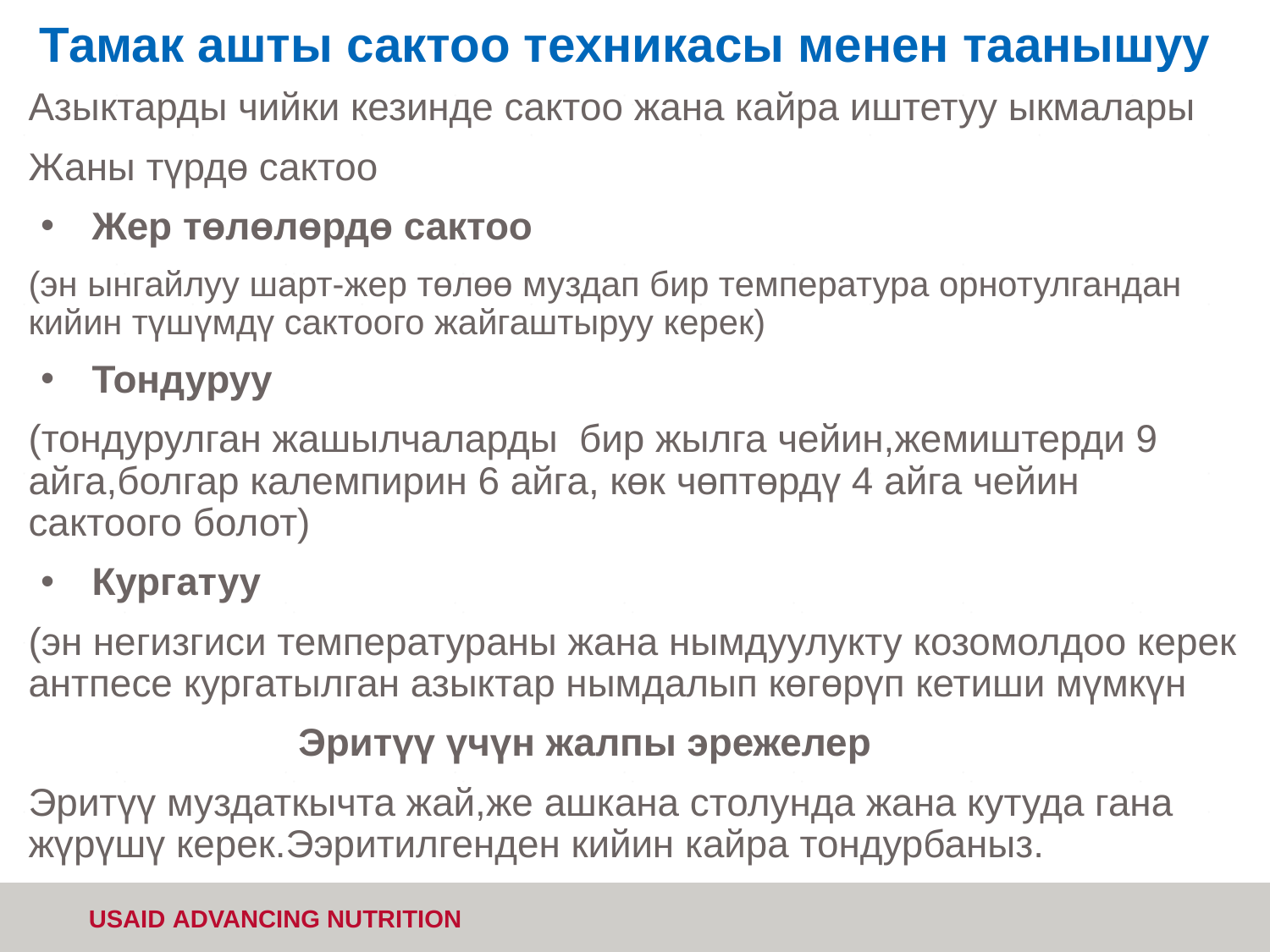

# Тамак ашты сактоо техникасы менен таанышуу
Азыктарды чийки кезинде сактоо жана кайра иштетуу ыкмалары
Жаны түрдө сактоо
Жер төлөлөрдө сактоо
(эн ынгайлуу шарт-жер төлөө муздап бир температура орнотулгандан кийин түшүмдү сактоого жайгаштыруу керек)
Тондуруу
(тондурулган жашылчаларды  бир жылга чейин,жемиштерди 9 айга,болгар калемпирин 6 айга, көк чөптөрдү 4 айга чейин сактоого болот)
Кургатуу
(эн негизгиси температураны жана нымдуулукту козомолдоо керек антпесе кургатылган азыктар нымдалып көгөрүп кетиши мүмкүн
                         Эритүү үчүн жалпы эрежелер
Эритүү муздаткычта жай,же ашкана столунда жана кутуда гана жүрүшү керек.Ээритилгенден кийин кайра тондурбаныз.